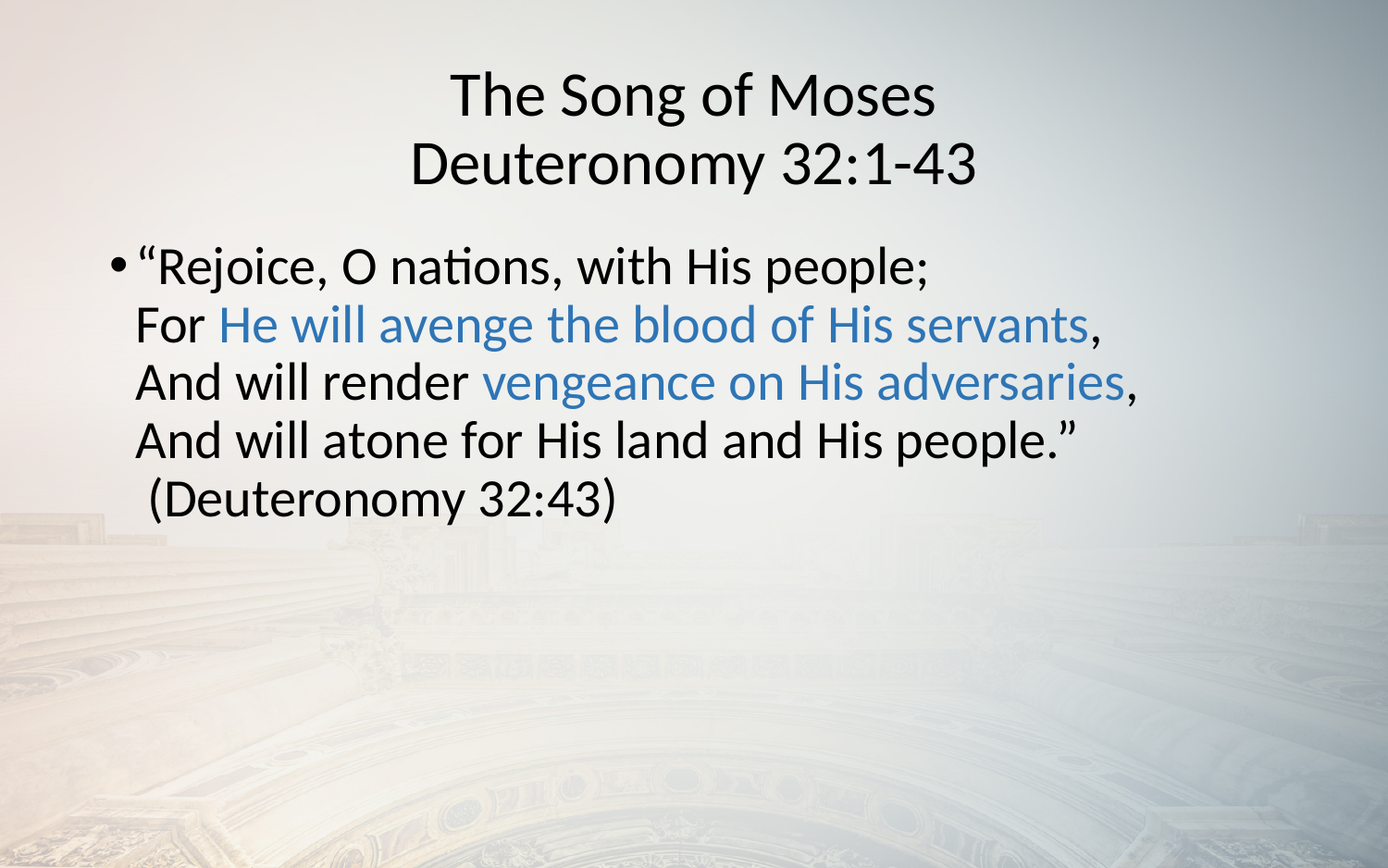

# The Song of Moses Deuteronomy 32:1-43
“Rejoice, O nations, with His people;
For He will avenge the blood of His servants,
And will render vengeance on His adversaries,
And will atone for His land and His people.”
 (Deuteronomy 32:43)